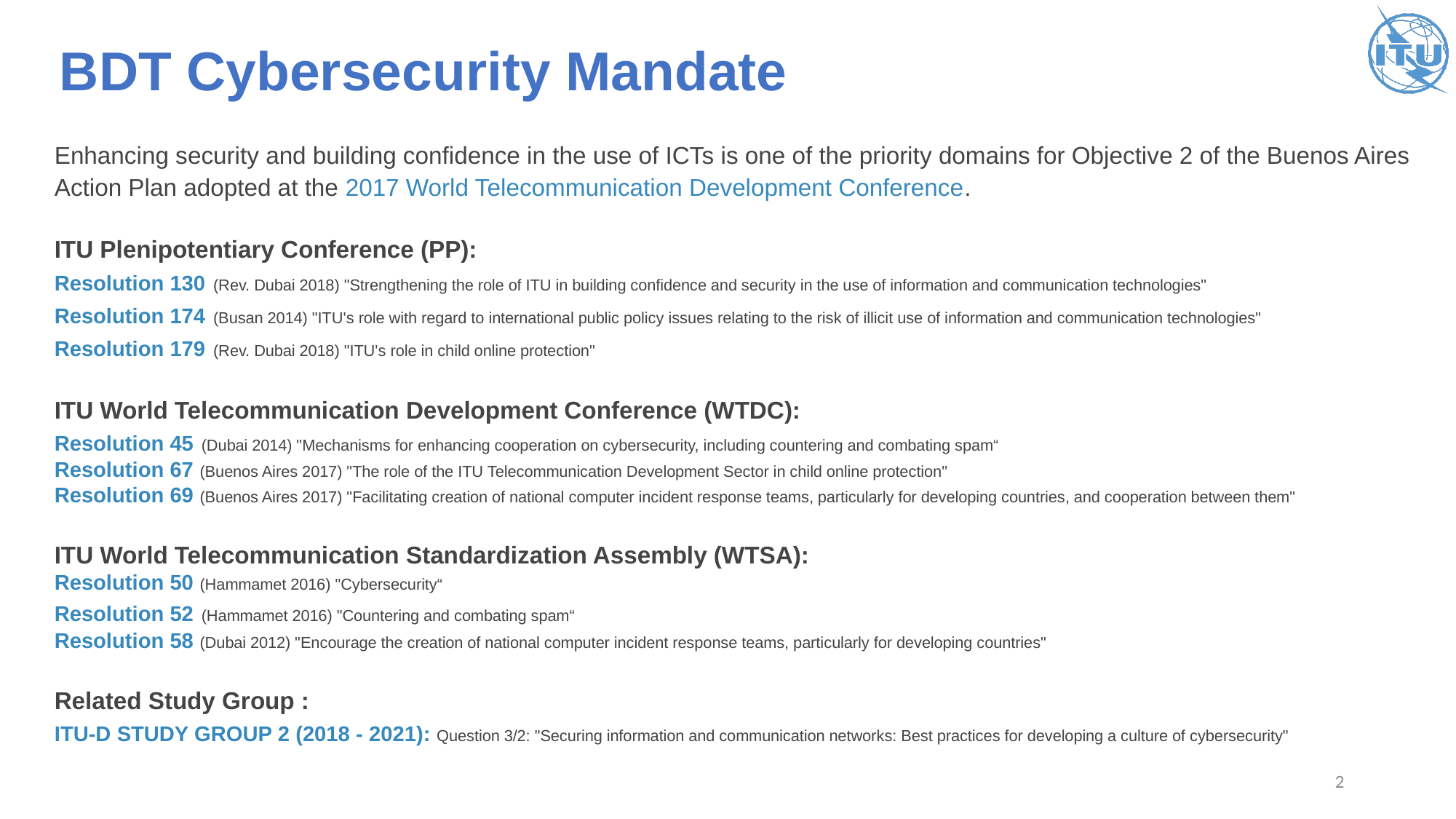

BDT Cybersecurity Mandate
Enhancing security and building confidence in the use of ICTs is one of the priority domains for Objective 2 of the Buenos Aires Action Plan adopted at the 2017 World Telecommunication Development Conference. ​

ITU Plenipotentiary Conference (PP):
Resolution 130 (Rev. Dubai 2018) "Strengthening the role of ITU in building confidence and security in the use of information and communication technologies"
Resolution 174 (Busan 2014) "ITU's role with regard to international public policy issues relating to the risk of illicit use of information and communication technologies"
Resolution 179 (Rev. Dubai 2018) "ITU's role in child online protection"
ITU World Telecommunication Development Conference (WTDC):
Resolution 45​ (Dubai 2014) "Mechanisms for enhancing cooperation on cybersecurity, including countering and combating spam“
Resolution 67 (Buenos Aires 2017) "The role of the ITU Telecommunication Development Sector in child online protection"
Resolution 69 (Buenos Aires 2017) "Facilitating creation of national computer incident response teams, particularly for developing countries, and cooperation between them"
ITU World Telecommunication Standardization Assembly (WTSA):
Resolution 50 (Hammamet 2016) "Cybersecurity“
Resolution 52 (Hammamet 2016) "Countering and combating spam“
Resolution 58 (Dubai 2012) "Encourage the creation of national computer incident response teams, particularly for developing countries"

Related Study Group :
​ITU-D STUDY GROUP 2 (2018 - 2021): Question 3/2: "Securing information and communication networks: Best practices for developing a culture of cybersecurity"
2